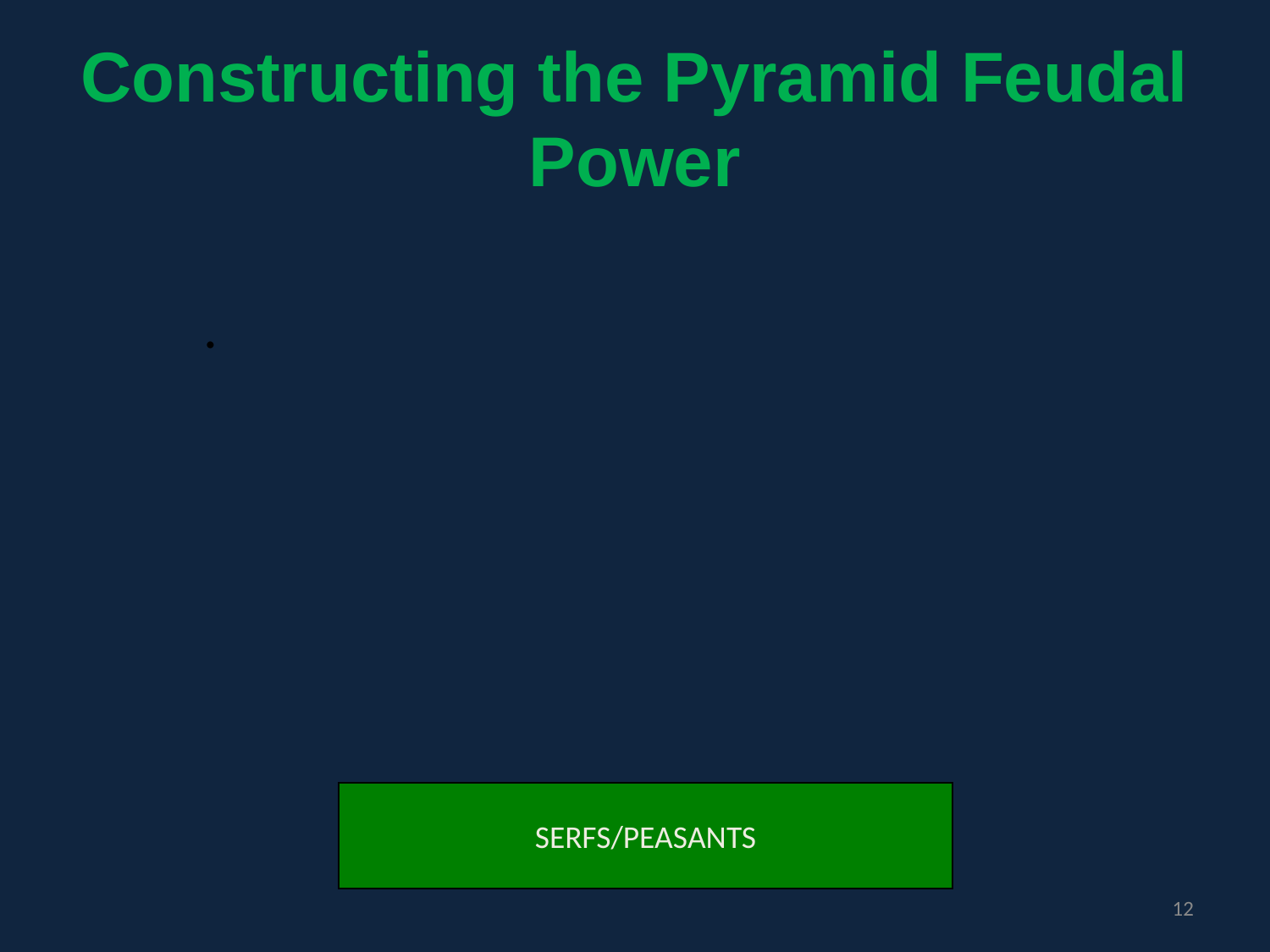

# Constructing the Pyramid Feudal Power
.

SERFS/PEASANTS
12